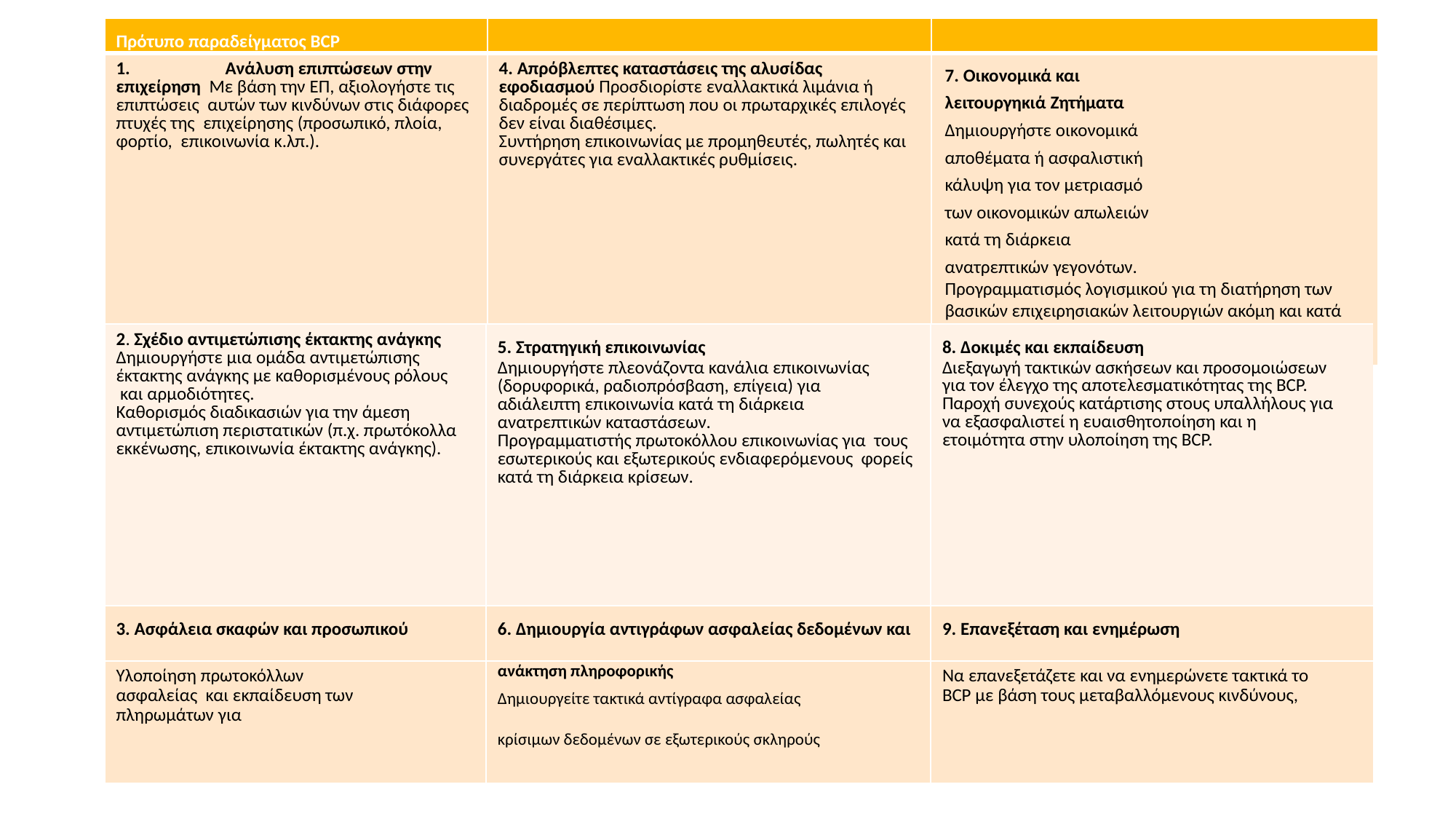

| Πρότυπο παραδείγματος BCP |  |  |
| --- | --- | --- |
| 1. Ανάλυση επιπτώσεων στην επιχείρηση Με βάση την ΕΠ, αξιολογήστε τις επιπτώσεις αυτών των κινδύνων στις διάφορες πτυχές της επιχείρησης (προσωπικό, πλοία, φορτίο, επικοινωνία κ.λπ.). | 4. Απρόβλεπτες καταστάσεις της αλυσίδας εφοδιασμού Προσδιορίστε εναλλακτικά λιμάνια ή διαδρομές σε περίπτωση που οι πρωταρχικές επιλογές δεν είναι διαθέσιμες. Συντήρηση επικοινωνίας με προμηθευτές, πωλητές και συνεργάτες για εναλλακτικές ρυθμίσεις. | 7. Οικονομικά και λειτουργηκιά Ζητήματα Δημιουργήστε οικονομικά αποθέματα ή ασφαλιστική κάλυψη για τον μετριασμό των οικονομικών απωλειών κατά τη διάρκεια ανατρεπτικών γεγονότων. Προγραμματισμός λογισμικού για τη διατήρηση των βασικών επιχειρησιακών λειτουργιών ακόμη και κατά τη διάρκεια κρίσεων, ώστε να διασφαλιστεί η συνεχής παροχή υπηρεσιών. |
| 2. Σχέδιο αντιμετώπισης έκτακτης ανάγκης Δημιουργήστε μια ομάδα αντιμετώπισης έκτακτης ανάγκης με καθορισμένους ρόλους και αρμοδιότητες. Καθορισμός διαδικασιών για την άμεση αντιμετώπιση περιστατικών (π.χ. πρωτόκολλα εκκένωσης, επικοινωνία έκτακτης ανάγκης). | 5. Στρατηγική επικοινωνίας Δημιουργήστε πλεονάζοντα κανάλια επικοινωνίας (δορυφορικά, ραδιοπρόσβαση, επίγεια) για αδιάλειπτη επικοινωνία κατά τη διάρκεια ανατρεπτικών καταστάσεων. Προγραμματιστής πρωτοκόλλου επικοινωνίας για τους εσωτερικούς και εξωτερικούς ενδιαφερόμενους φορείς κατά τη διάρκεια κρίσεων. | 8. Δοκιμές και εκπαίδευση Διεξαγωγή τακτικών ασκήσεων και προσομοιώσεων για τον έλεγχο της αποτελεσματικότητας της BCP. Παροχή συνεχούς κατάρτισης στους υπαλλήλους για να εξασφαλιστεί η ευαισθητοποίηση και η ετοιμότητα στην υλοποίηση της BCP. |
| --- | --- | --- |
| 3. Ασφάλεια σκαφών και προσωπικού | 6. Δημιουργία αντιγράφων ασφαλείας δεδομένων και | 9. Επανεξέταση και ενημέρωση |
| Υλοποίηση πρωτοκόλλων ασφαλείας και εκπαίδευση των πληρωμάτων για | ανάκτηση πληροφορικής Δημιουργείτε τακτικά αντίγραφα ασφαλείας | Να επανεξετάζετε και να ενημερώνετε τακτικά το BCP με βάση τους μεταβαλλόμενους κινδύνους, |
|  | κρίσιμων δεδομένων σε εξωτερικούς σκληρούς |  |